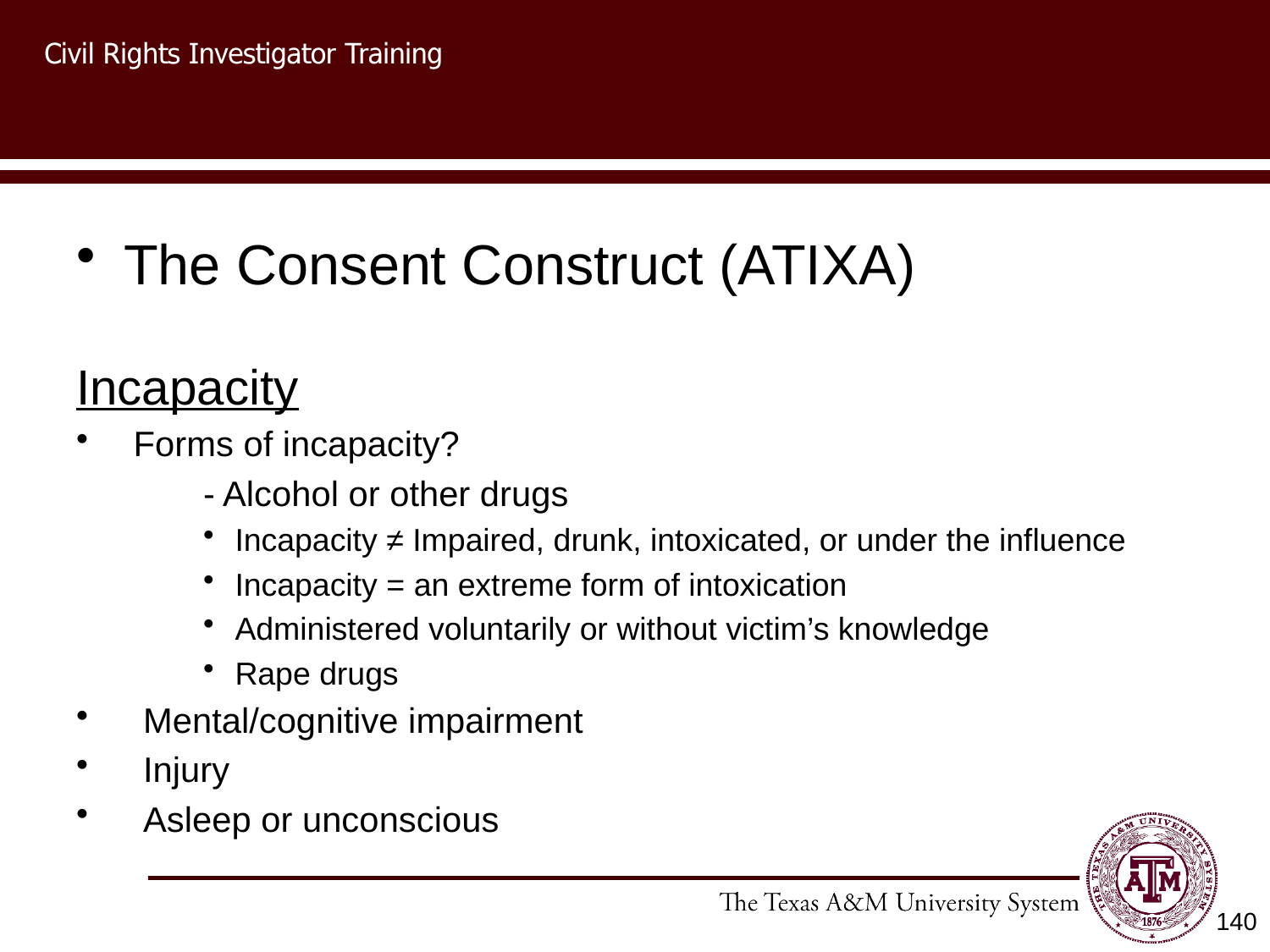

# Civil Rights Investigator Training
The Consent Construct (ATIXA)

Incapacity
 Forms of incapacity?
	- Alcohol or other drugs
Incapacity ≠ Impaired, drunk, intoxicated, or under the influence
Incapacity = an extreme form of intoxication
Administered voluntarily or without victim’s knowledge
Rape drugs
  Mental/cognitive impairment
  Injury
  Asleep or unconscious
140